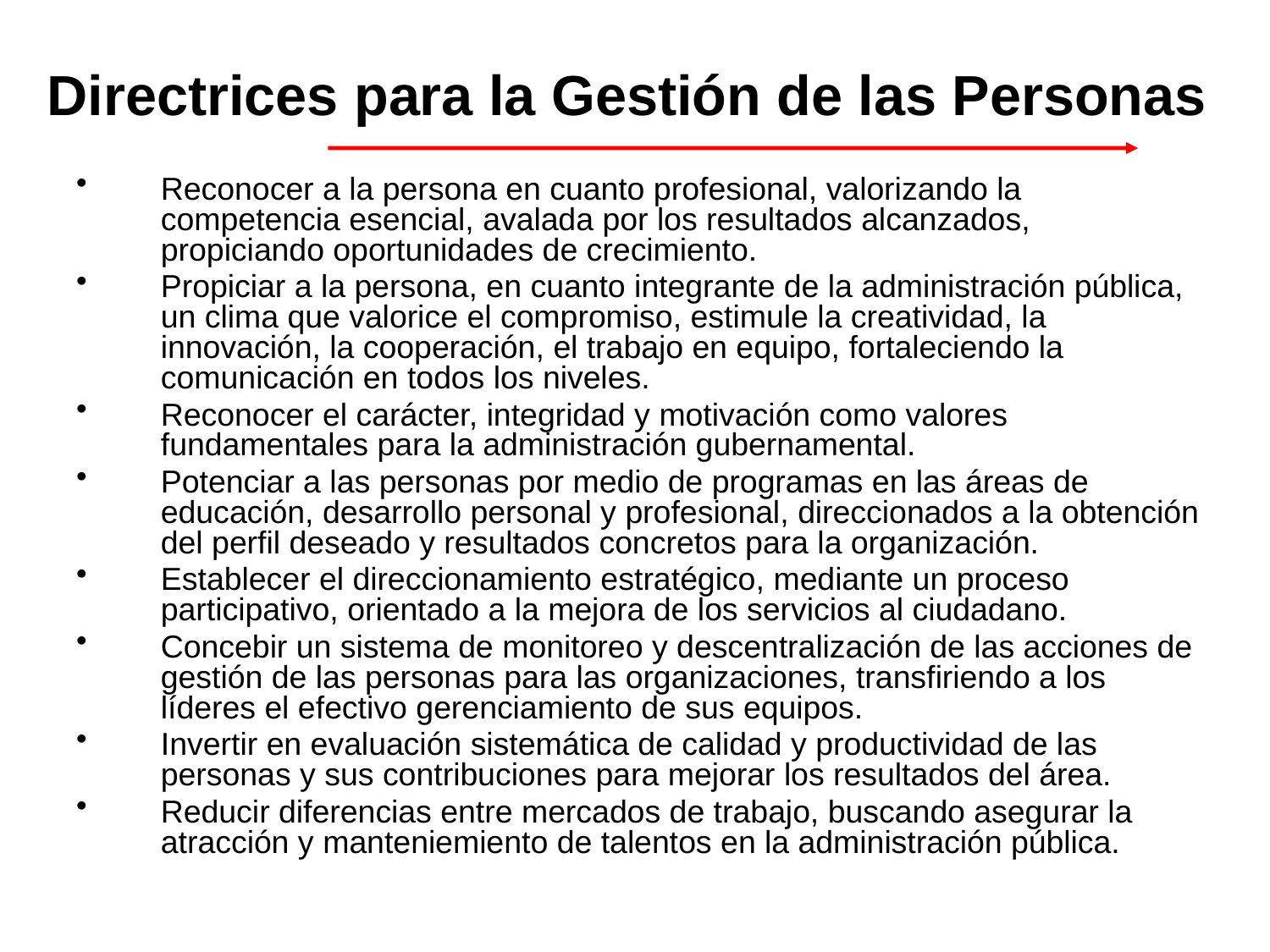

# Directrices para la Gestión de las Personas

Reconocer a la persona en cuanto profesional, valorizando la competencia esencial, avalada por los resultados alcanzados, propiciando oportunidades de crecimiento.
Propiciar a la persona, en cuanto integrante de la administración pública, un clima que valorice el compromiso, estimule la creatividad, la innovación, la cooperación, el trabajo en equipo, fortaleciendo la comunicación en todos los niveles.
Reconocer el carácter, integridad y motivación como valores fundamentales para la administración gubernamental.
Potenciar a las personas por medio de programas en las áreas de educación, desarrollo personal y profesional, direccionados a la obtención del perfil deseado y resultados concretos para la organización.
Establecer el direccionamiento estratégico, mediante un proceso participativo, orientado a la mejora de los servicios al ciudadano.
Concebir un sistema de monitoreo y descentralización de las acciones de gestión de las personas para las organizaciones, transfiriendo a los líderes el efectivo gerenciamiento de sus equipos.
Invertir en evaluación sistemática de calidad y productividad de las personas y sus contribuciones para mejorar los resultados del área.
Reducir diferencias entre mercados de trabajo, buscando asegurar la atracción y manteniemiento de talentos en la administración pública.